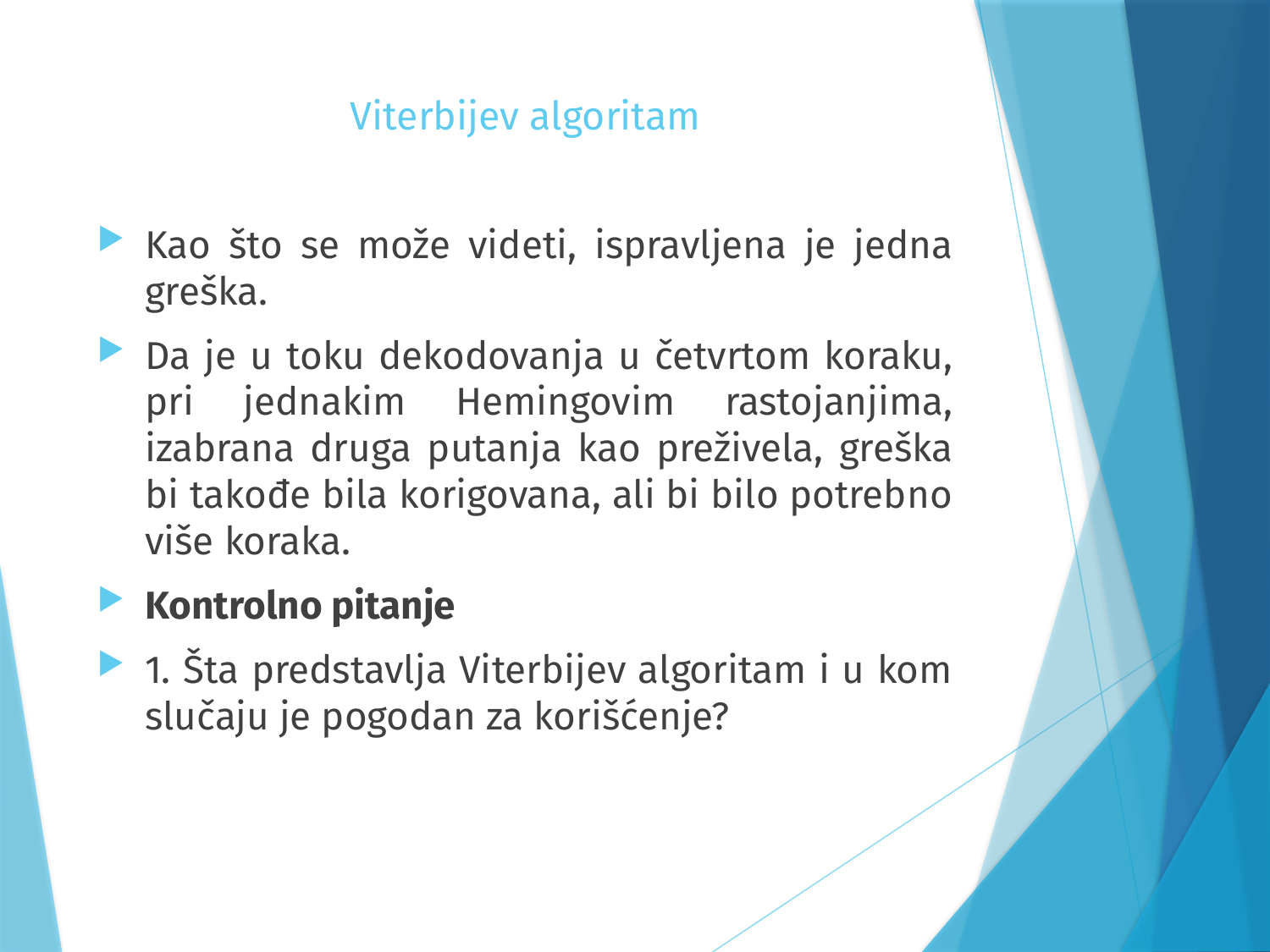

# Viterbijev algoritam
Kao što se može videti, ispravljena je jedna greška.
Da je u toku dekodovanja u četvrtom koraku, pri jednakim Hemingovim rastojanjima, izabrana druga putanja kao preživela, greška bi takođe bila korigovana, ali bi bilo potrebno više koraka.
Kontrolno pitanje
1. Šta predstavlja Viterbijev algoritam i u kom slučaju je pogodan za korišćenje?